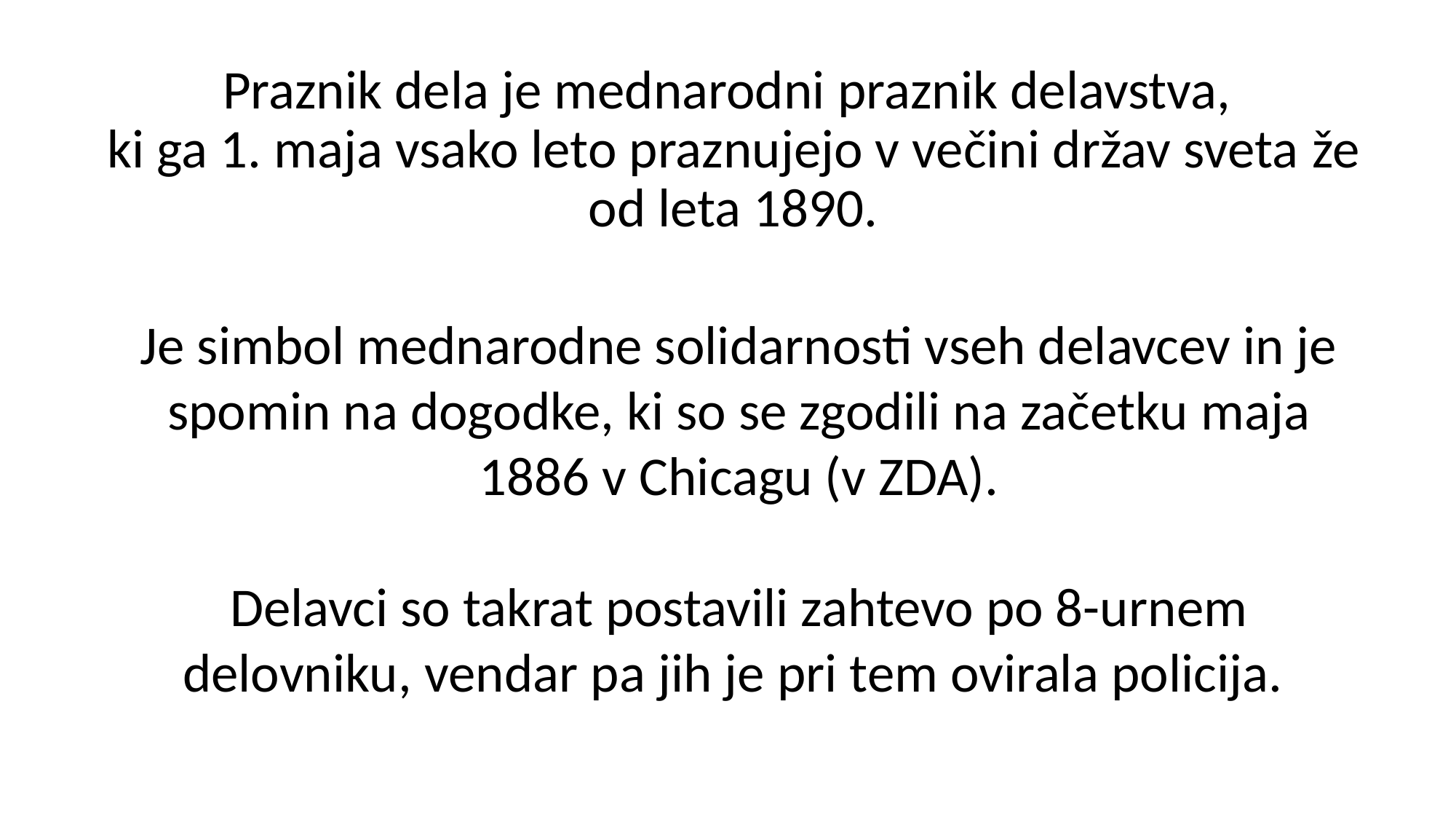

Praznik dela je mednarodni praznik delavstva,
ki ga 1. maja vsako leto praznujejo v večini držav sveta že od leta 1890.

Je simbol mednarodne solidarnosti vseh delavcev in je spomin na dogodke, ki so se zgodili na začetku maja 1886 v Chicagu (v ZDA).

Delavci so takrat postavili zahtevo po 8-urnem delovniku, vendar pa jih je pri tem ovirala policija.